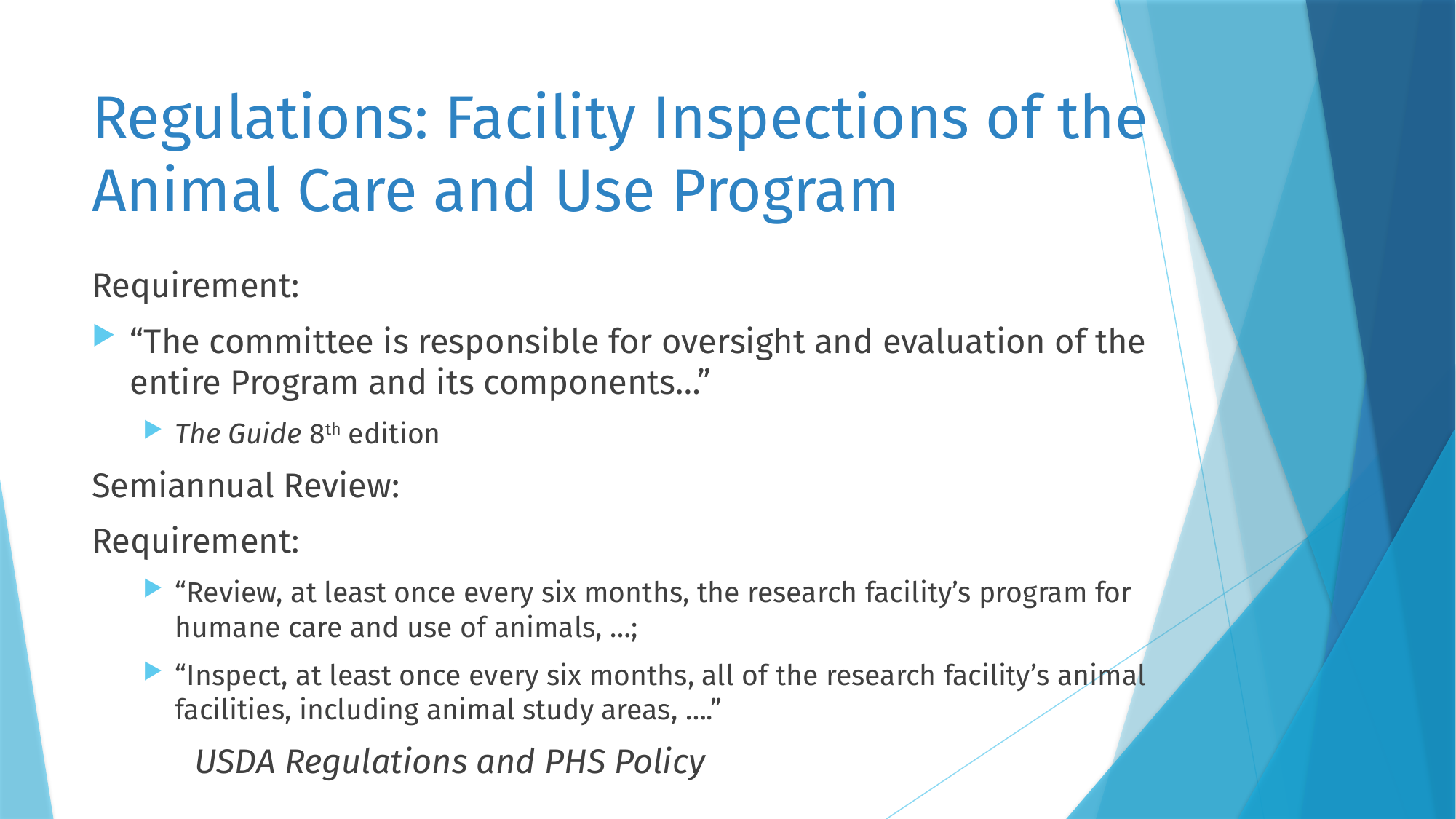

# Regulations: Facility Inspections of the Animal Care and Use Program
Requirement:
“The committee is responsible for oversight and evaluation of the entire Program and its components…”
The Guide 8th edition
Semiannual Review:
Requirement:
“Review, at least once every six months, the research facility’s program for humane care and use of animals, …;
“Inspect, at least once every six months, all of the research facility’s animal facilities, including animal study areas, ….”
		USDA Regulations and PHS Policy